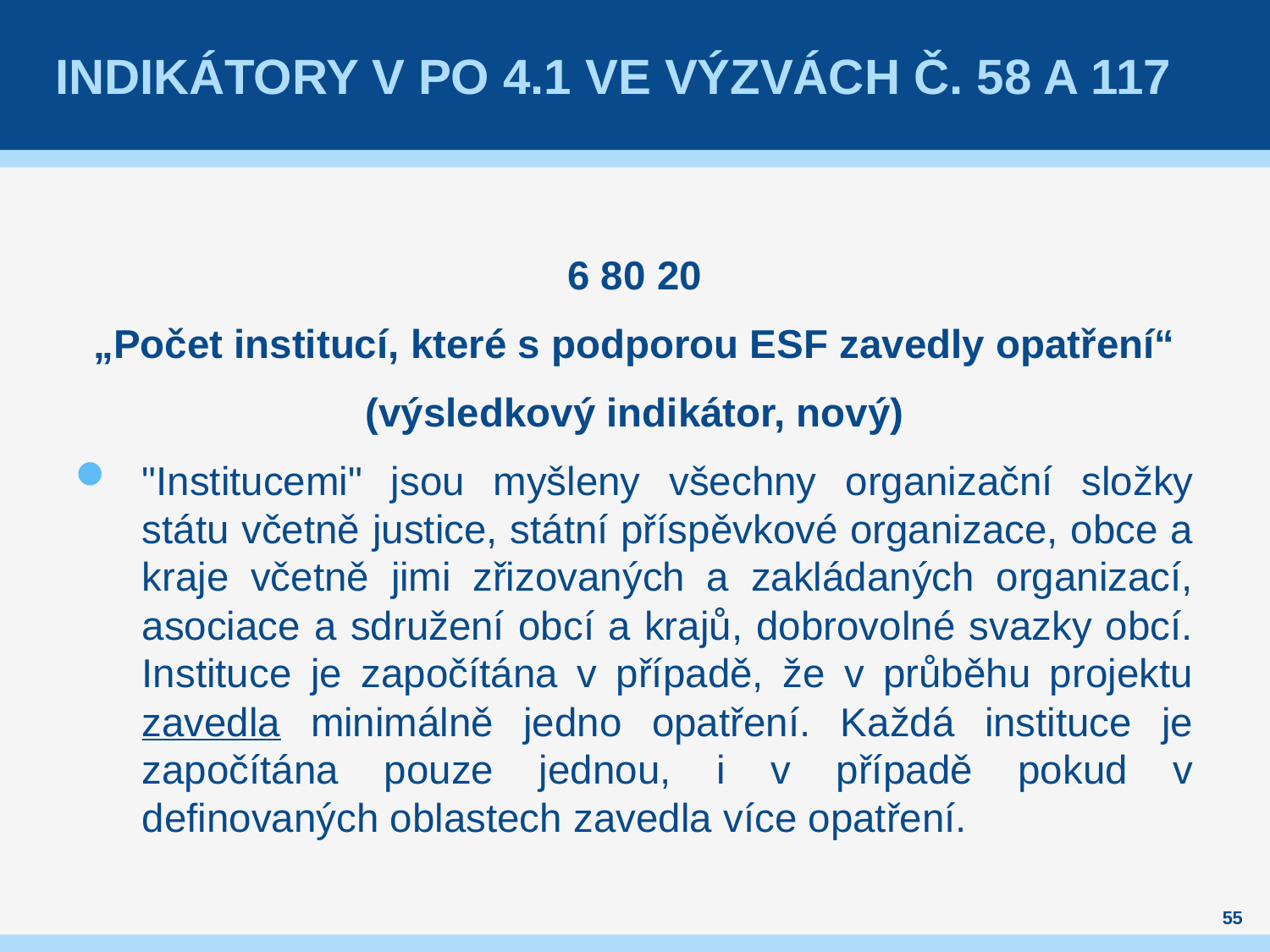

# Indikátory v PO 4.1 ve výzvách č. 58 a 117
6 80 20
„Počet institucí, které s podporou ESF zavedly opatření“
(výsledkový indikátor, nový)
"Institucemi" jsou myšleny všechny organizační složky státu včetně justice, státní příspěvkové organizace, obce a kraje včetně jimi zřizovaných a zakládaných organizací, asociace a sdružení obcí a krajů, dobrovolné svazky obcí. Instituce je započítána v případě, že v průběhu projektu zavedla minimálně jedno opatření. Každá instituce je započítána pouze jednou, i v případě pokud v definovaných oblastech zavedla více opatření.
55